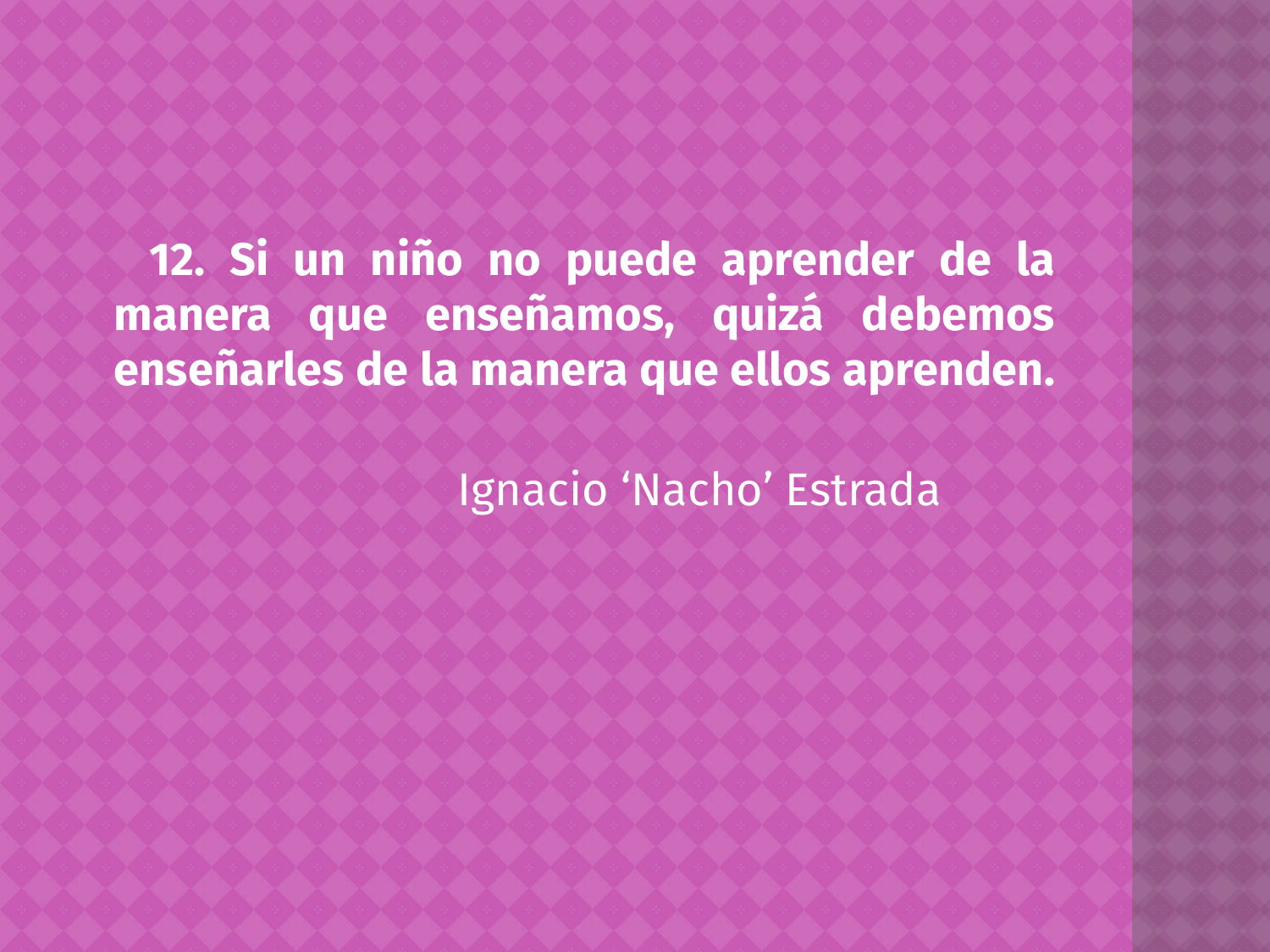

12. Si un niño no puede aprender de la manera que enseñamos, quizá debemos enseñarles de la manera que ellos aprenden.
                                                                                                            Ignacio ‘Nacho’ Estrada